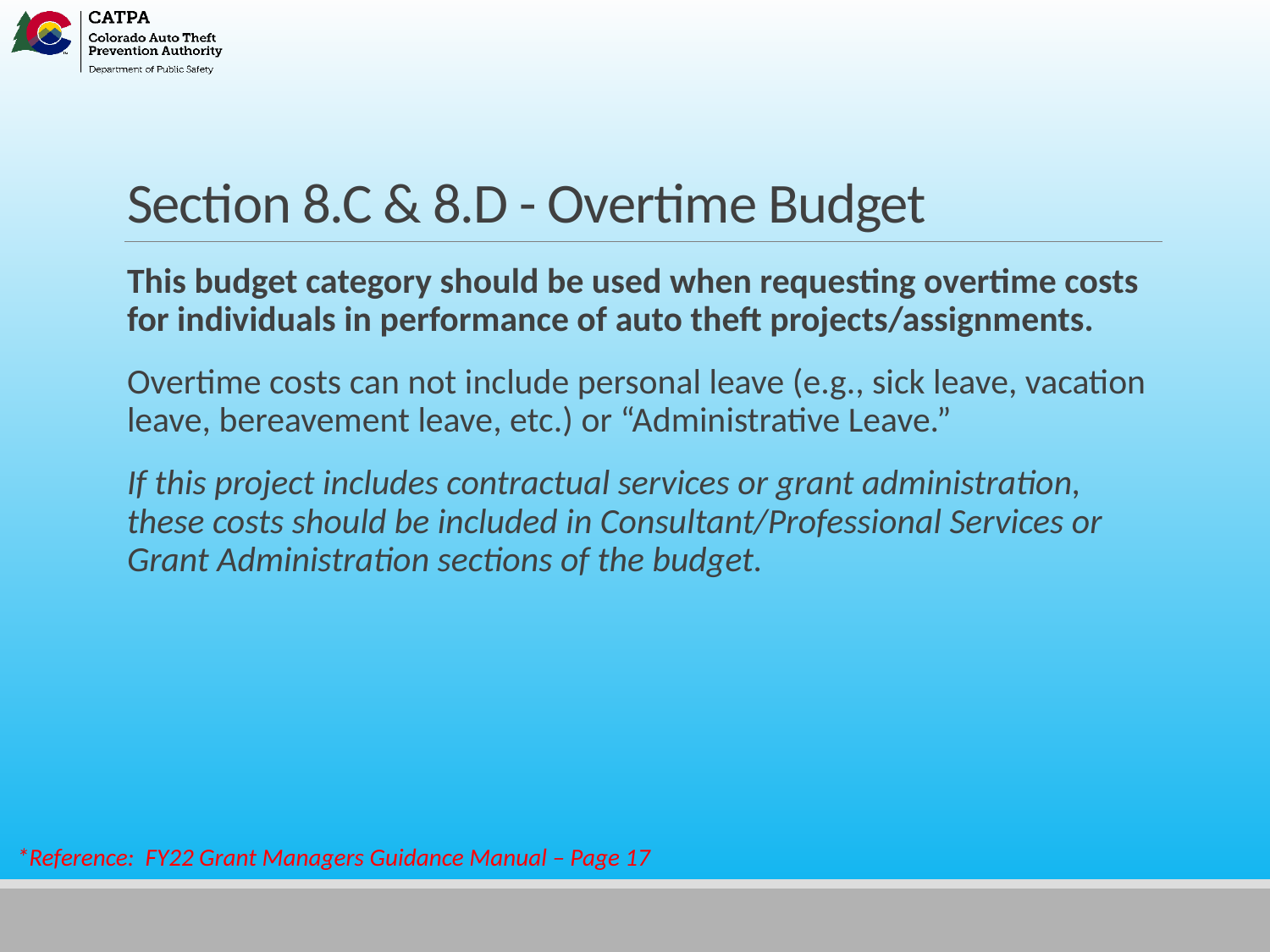

# Section 8.C & 8.D - Overtime Budget
This budget category should be used when requesting overtime costs for individuals in performance of auto theft projects/assignments.
Overtime costs can not include personal leave (e.g., sick leave, vacation leave, bereavement leave, etc.) or “Administrative Leave.”
If this project includes contractual services or grant administration, these costs should be included in Consultant/Professional Services or Grant Administration sections of the budget.
*Reference:  FY22 Grant Managers Guidance Manual – Page 17